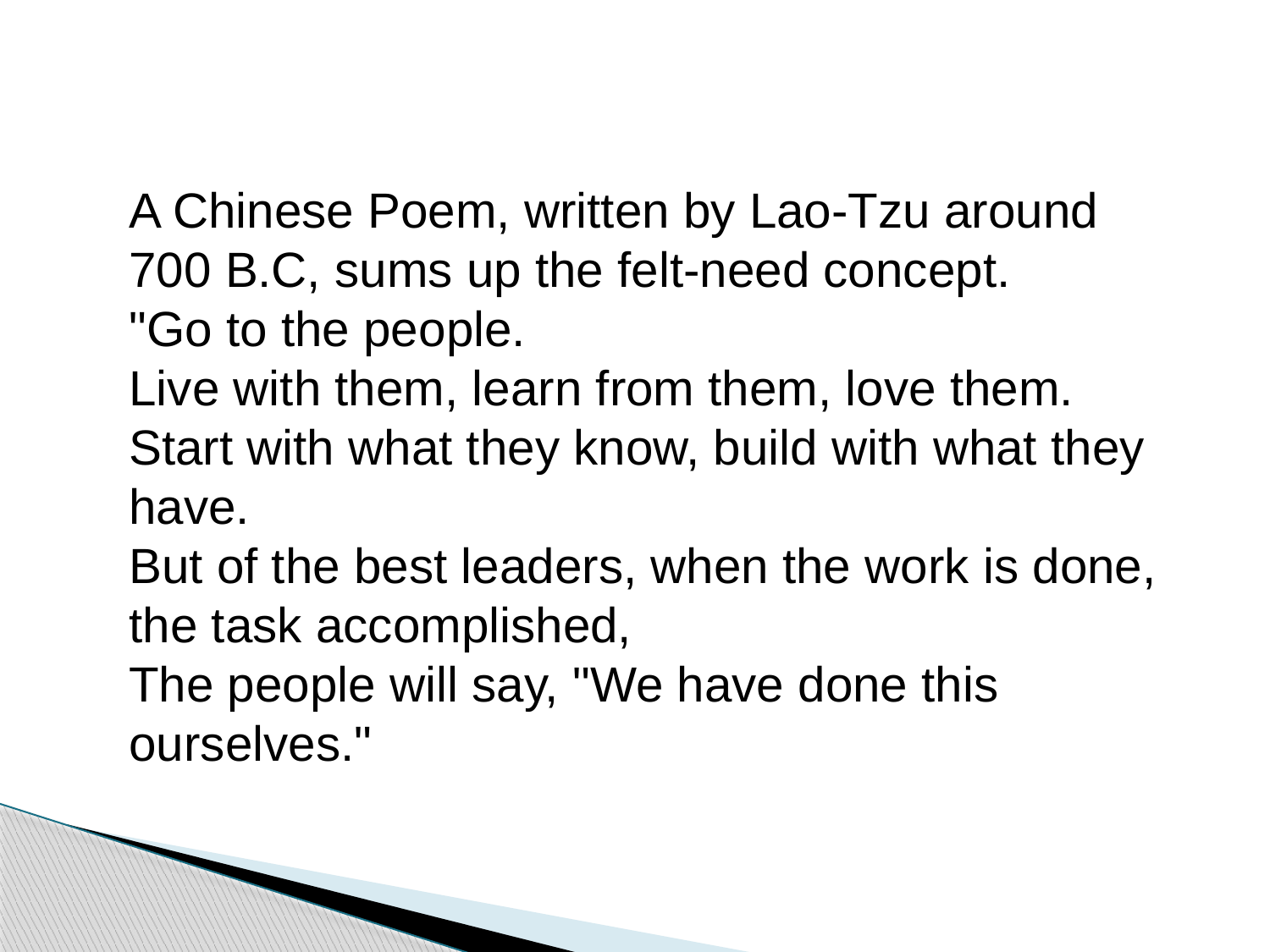

A Chinese Poem, written by Lao-Tzu around 700 B.C, sums up the felt-need concept.
"Go to the people.
Live with them, learn from them, love them.
Start with what they know, build with what they have.
But of the best leaders, when the work is done, the task accomplished,
The people will say, "We have done this ourselves."